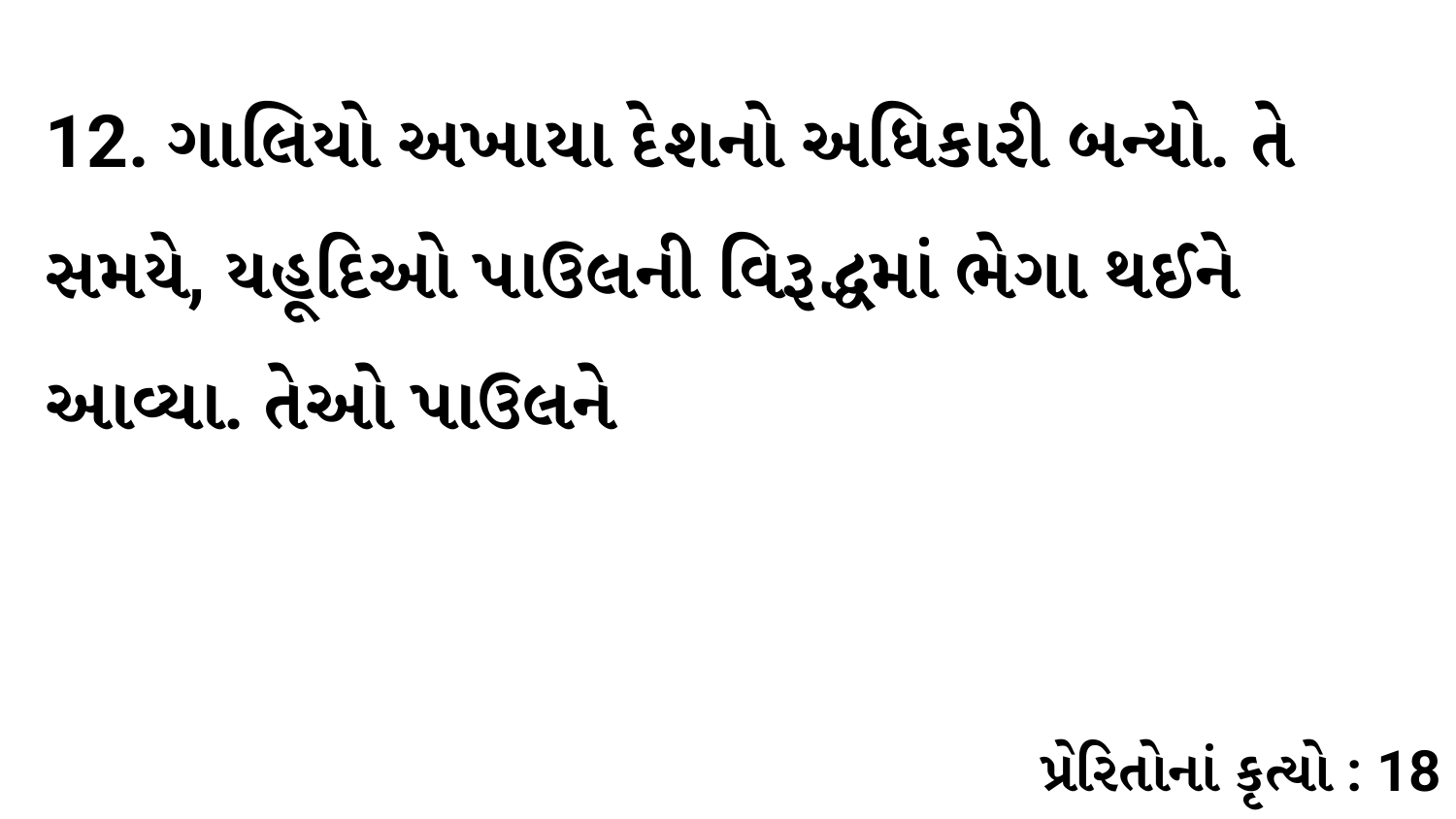

12. ગાલિયો અખાયા દેશનો અધિકારી બન્યો. તે સમયે, યહૂદિઓ પાઉલની વિરૂદ્ધમાં ભેગા થઈને આવ્યા. તેઓ પાઉલને
પ્રેરિતોનાં કૃત્યો : 18